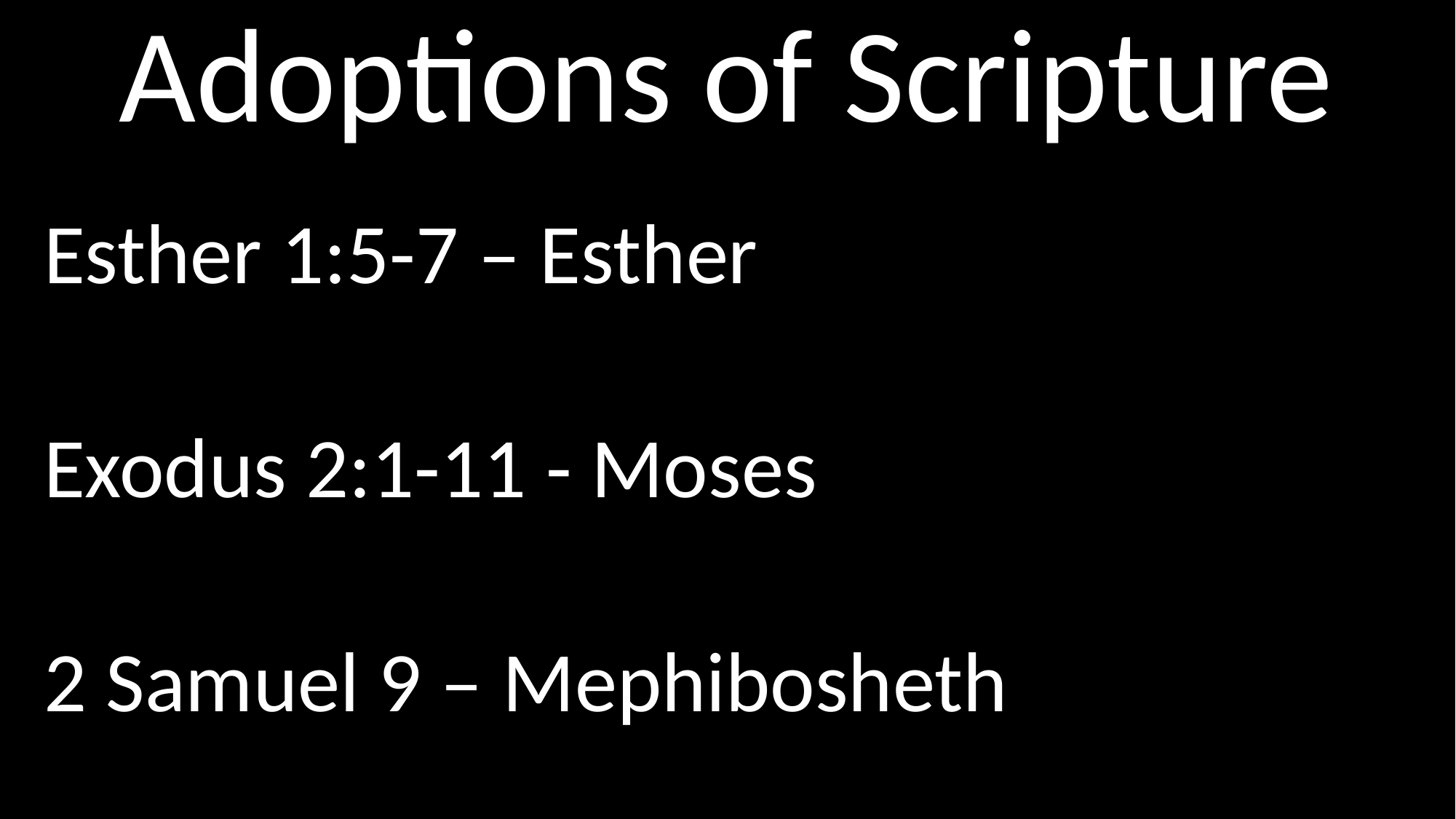

# Adoptions of Scripture
Esther 1:5-7 – Esther

Exodus 2:1-11 - Moses

2 Samuel 9 – Mephibosheth